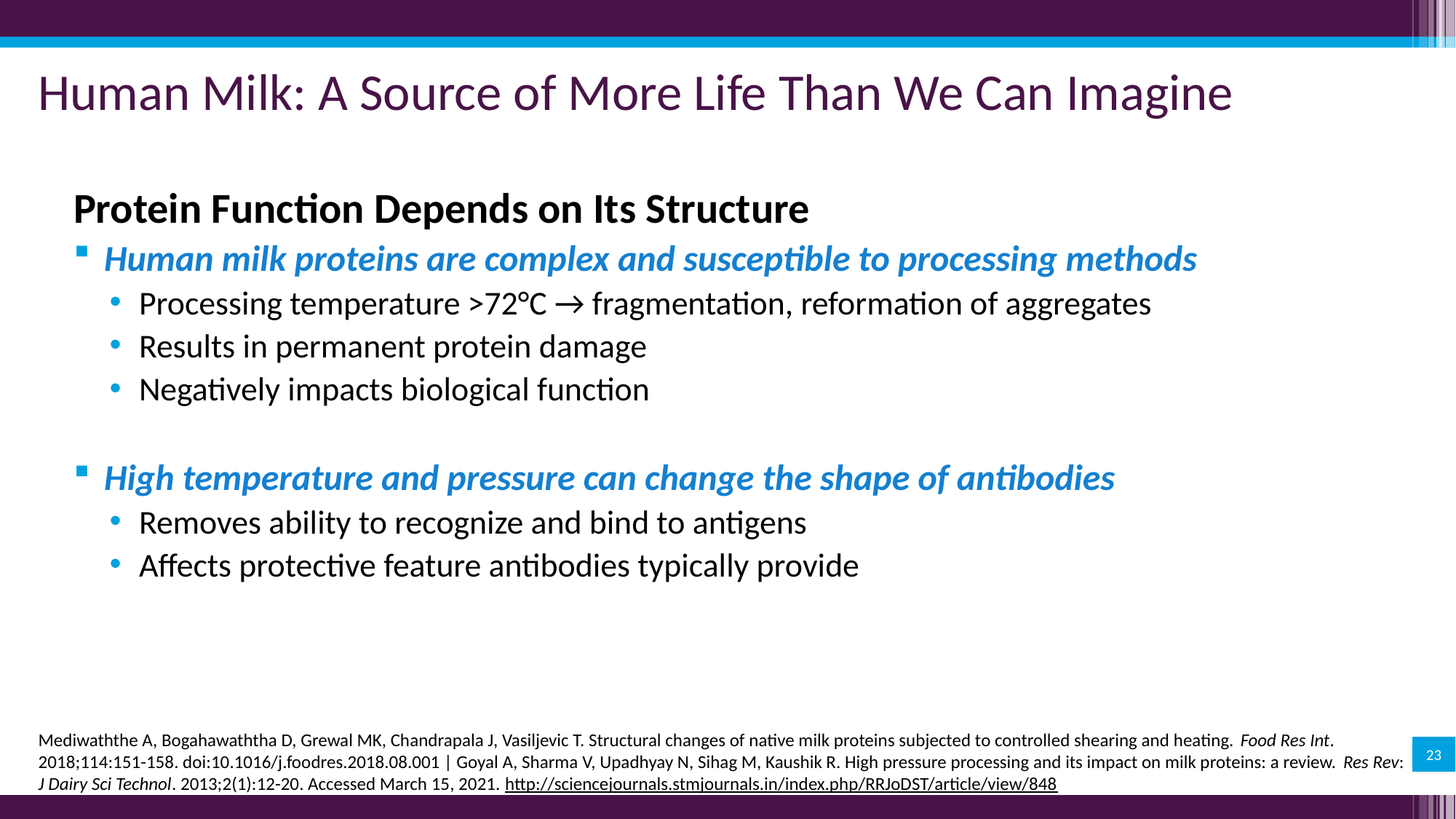

# Human Milk: A Source of More Life Than We Can Imagine
Protein Function Depends on Its Structure
Human milk proteins are complex and susceptible to processing methods
Processing temperature >72°C → fragmentation, reformation of aggregates
Results in permanent protein damage
Negatively impacts biological function

High temperature and pressure can change the shape of antibodies
Removes ability to recognize and bind to antigens
Affects protective feature antibodies typically provide
Mediwaththe A, Bogahawaththa D, Grewal MK, Chandrapala J, Vasiljevic T. Structural changes of native milk proteins subjected to controlled shearing and heating. Food Res Int. 2018;114:151-158. doi:10.1016/j.foodres.2018.08.001 | Goyal A, Sharma V, Upadhyay N, Sihag M, Kaushik R. High pressure processing and its impact on milk proteins: a review. Res Rev: J Dairy Sci Technol. 2013;2(1):12-20. Accessed March 15, 2021. http://sciencejournals.stmjournals.in/index.php/RRJoDST/article/view/848
23